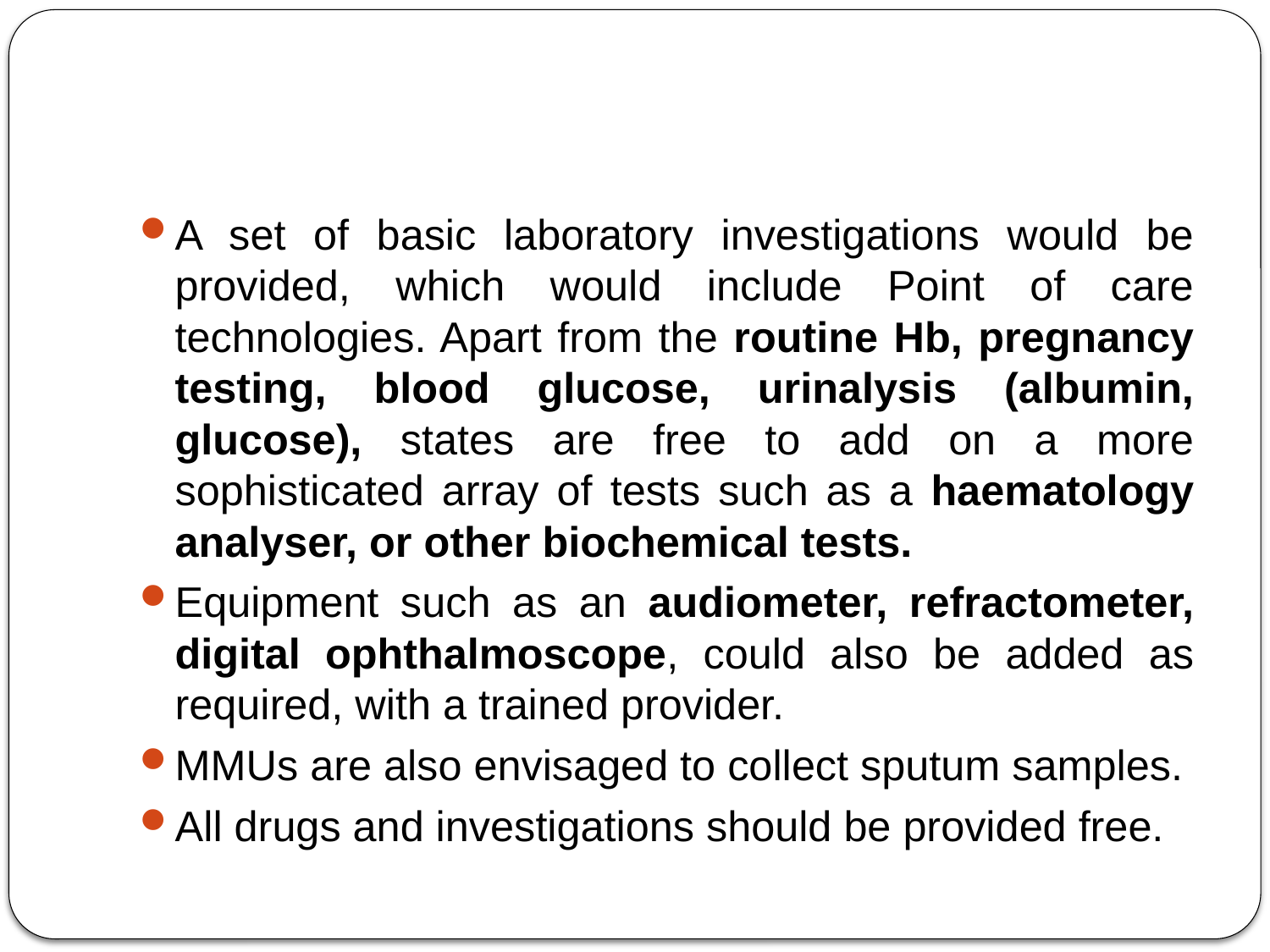

#
A set of basic laboratory investigations would be provided, which would include Point of care technologies. Apart from the routine Hb, pregnancy testing, blood glucose, urinalysis (albumin, glucose), states are free to add on a more sophisticated array of tests such as a haematology analyser, or other biochemical tests.
Equipment such as an audiometer, refractometer, digital ophthalmoscope, could also be added as required, with a trained provider.
MMUs are also envisaged to collect sputum samples.
All drugs and investigations should be provided free.